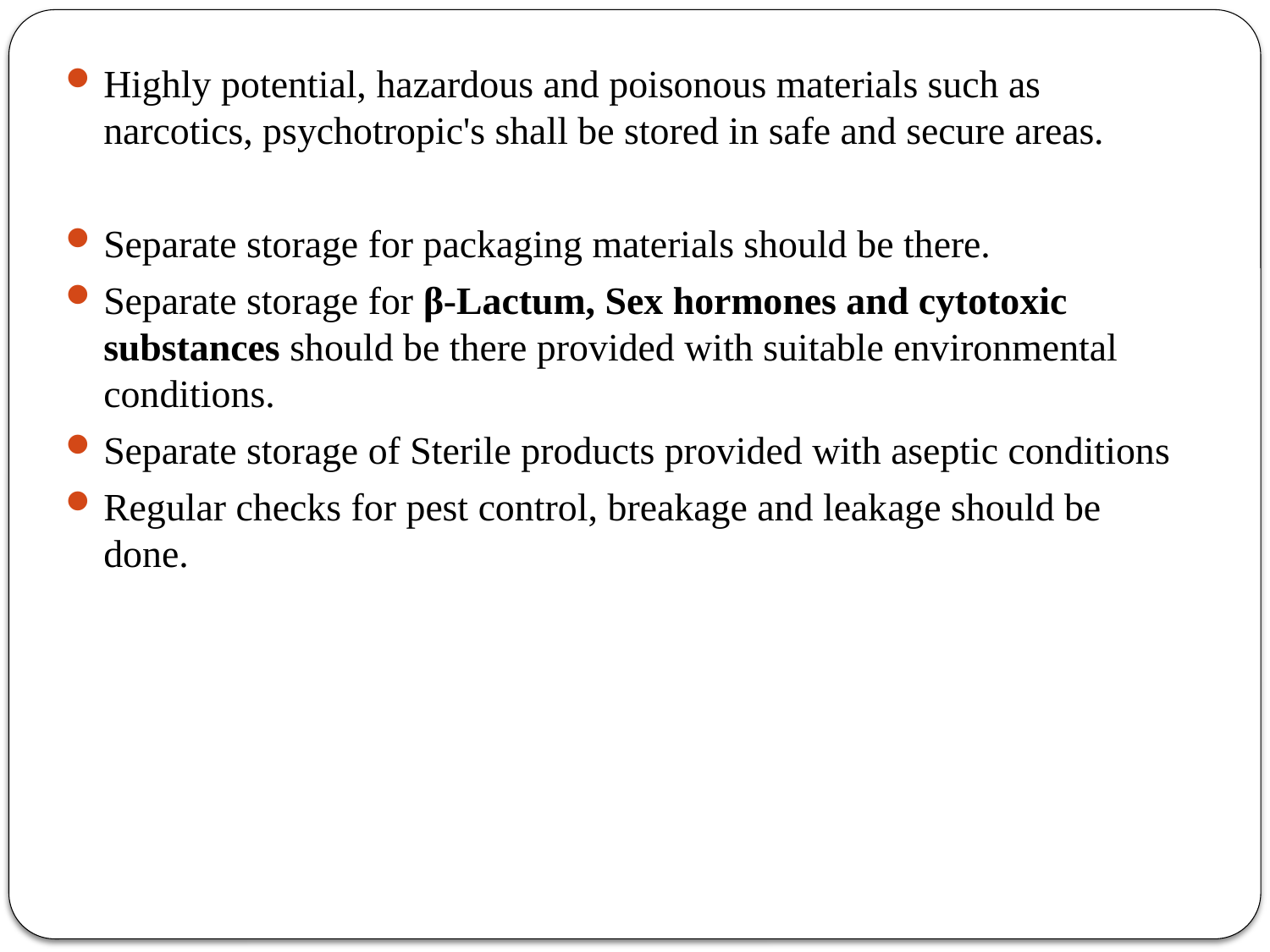

Highly potential, hazardous and poisonous materials such as narcotics, psychotropic's shall be stored in safe and secure areas.

Separate storage for packaging materials should be there.
Separate storage for β-Lactum, Sex hormones and cytotoxic substances should be there provided with suitable environmental conditions.
Separate storage of Sterile products provided with aseptic conditions
Regular checks for pest control, breakage and leakage should be done.